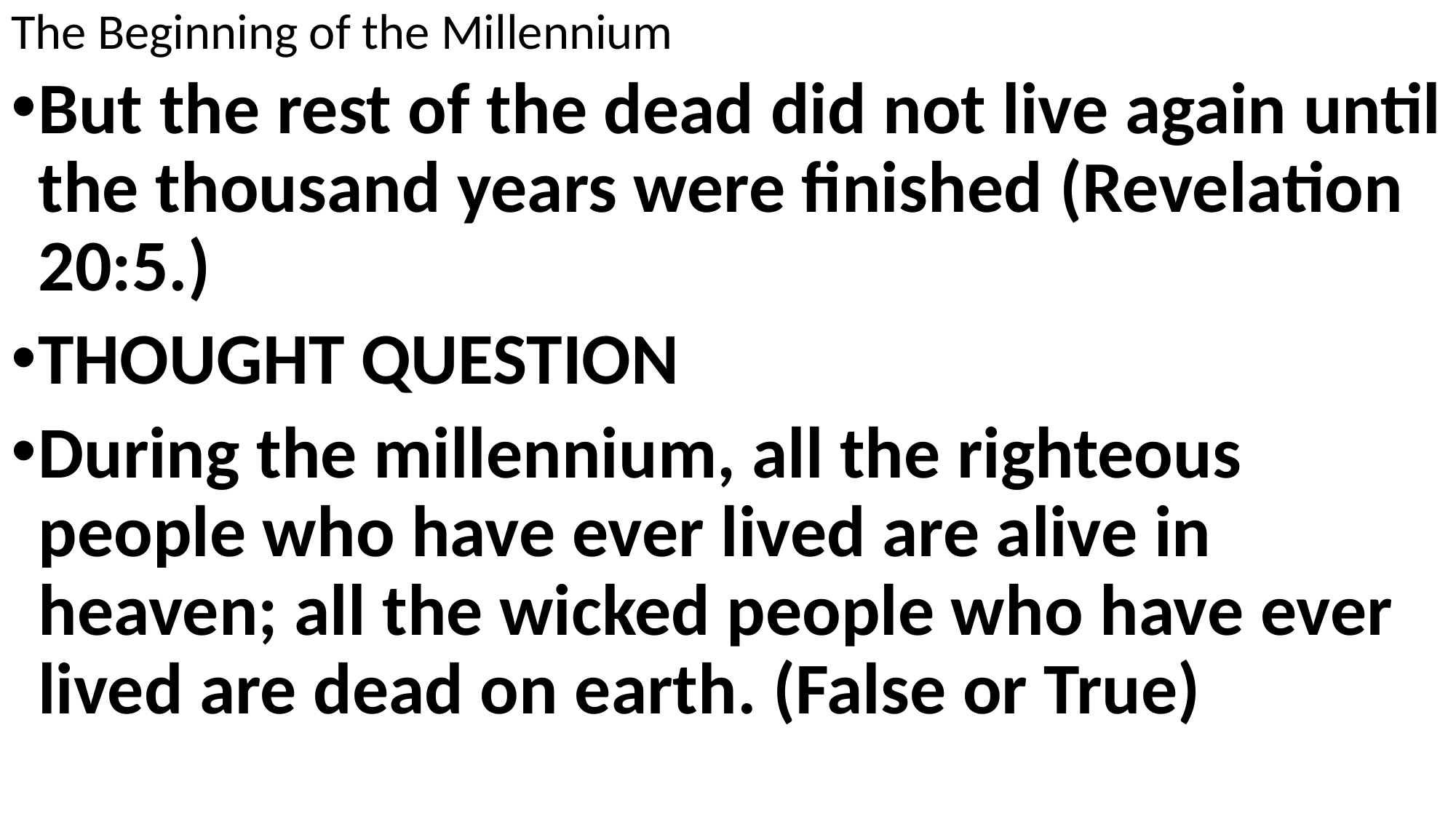

# The Beginning of the Millennium
But the rest of the dead did not live again until the thousand years were finished (Revelation 20:5.)
THOUGHT QUESTION
During the millennium, all the righteous people who have ever lived are alive in heaven; all the wicked people who have ever lived are dead on earth. (False or True)